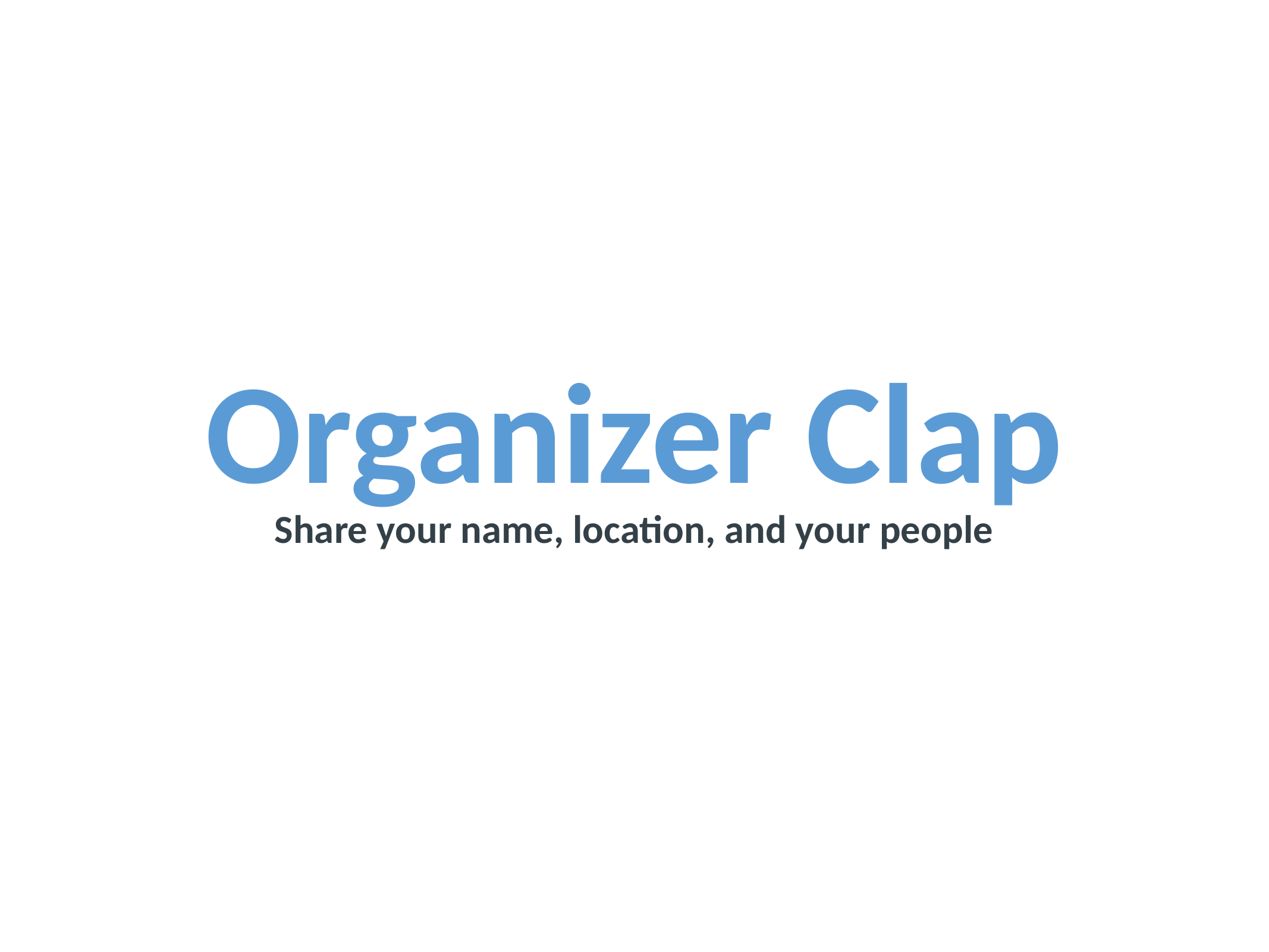

Organizer Clap
Share your name, location, and your people